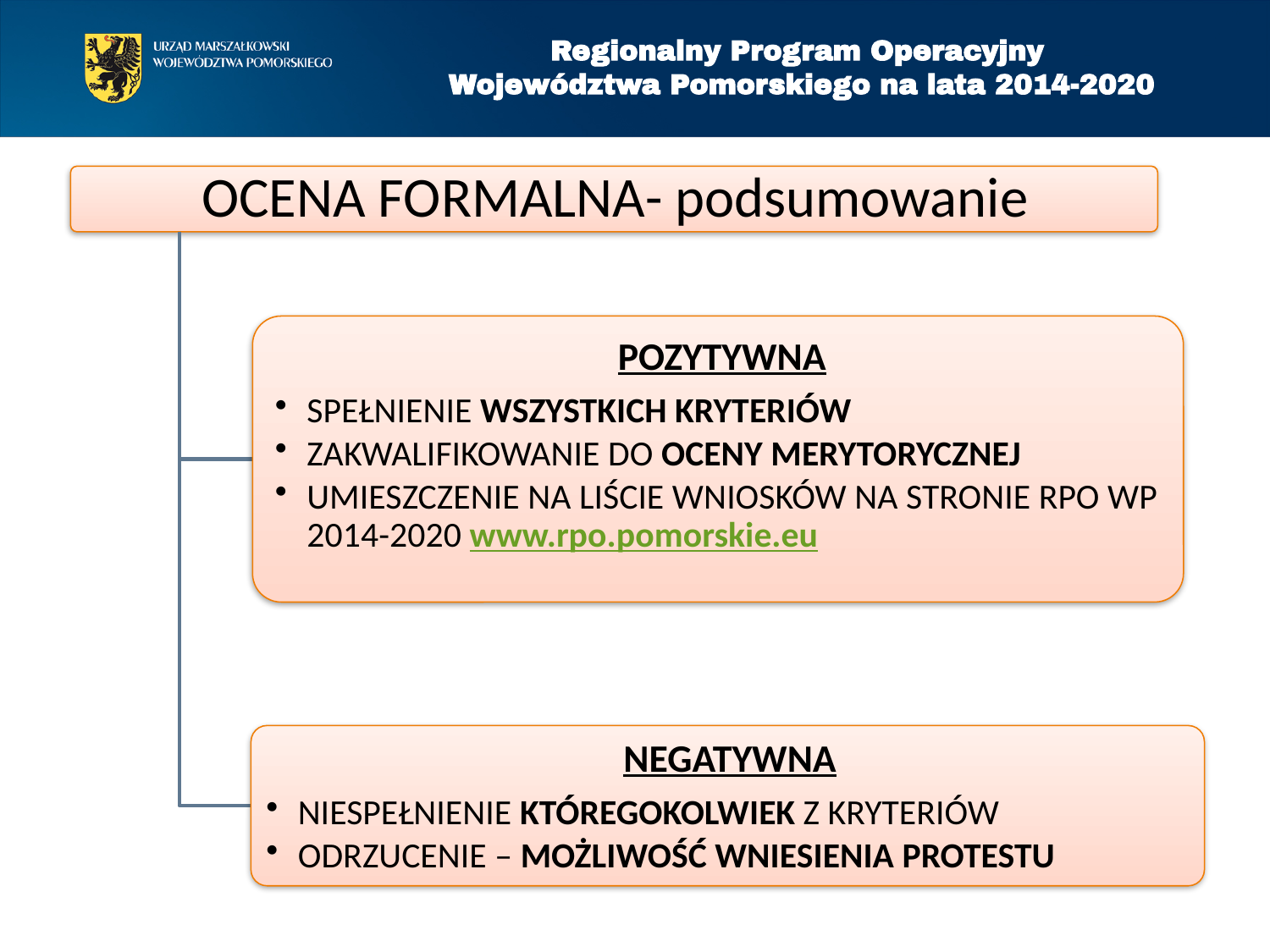

Regionalny Program Operacyjny
Województwa Pomorskiego na lata 2014-2020
OCENA FORMALNA- podsumowanie
POZYTYWNA
SPEŁNIENIE WSZYSTKICH KRYTERIÓW
ZAKWALIFIKOWANIE DO OCENY MERYTORYCZNEJ
UMIESZCZENIE NA LIŚCIE WNIOSKÓW NA STRONIE RPO WP 2014-2020 www.rpo.pomorskie.eu
NEGATYWNA
NIESPEŁNIENIE KTÓREGOKOLWIEK Z KRYTERIÓW
ODRZUCENIE – MOŻLIWOŚĆ WNIESIENIA PROTESTU